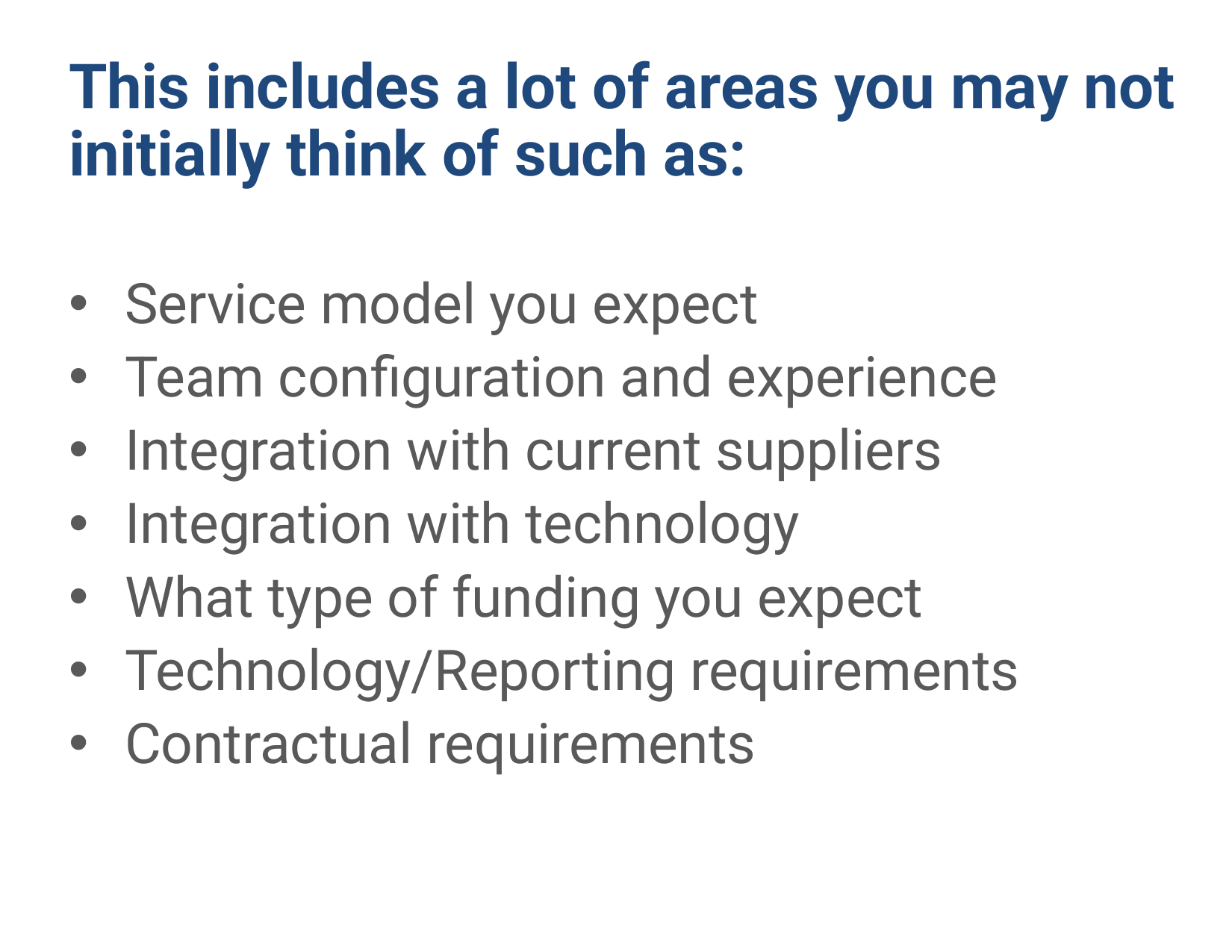

This includes a lot of areas you may not initially think of such as:

Service model you expect
Team configuration and experience
Integration with current suppliers
Integration with technology
What type of funding you expect
Technology/Reporting requirements
Contractual requirements